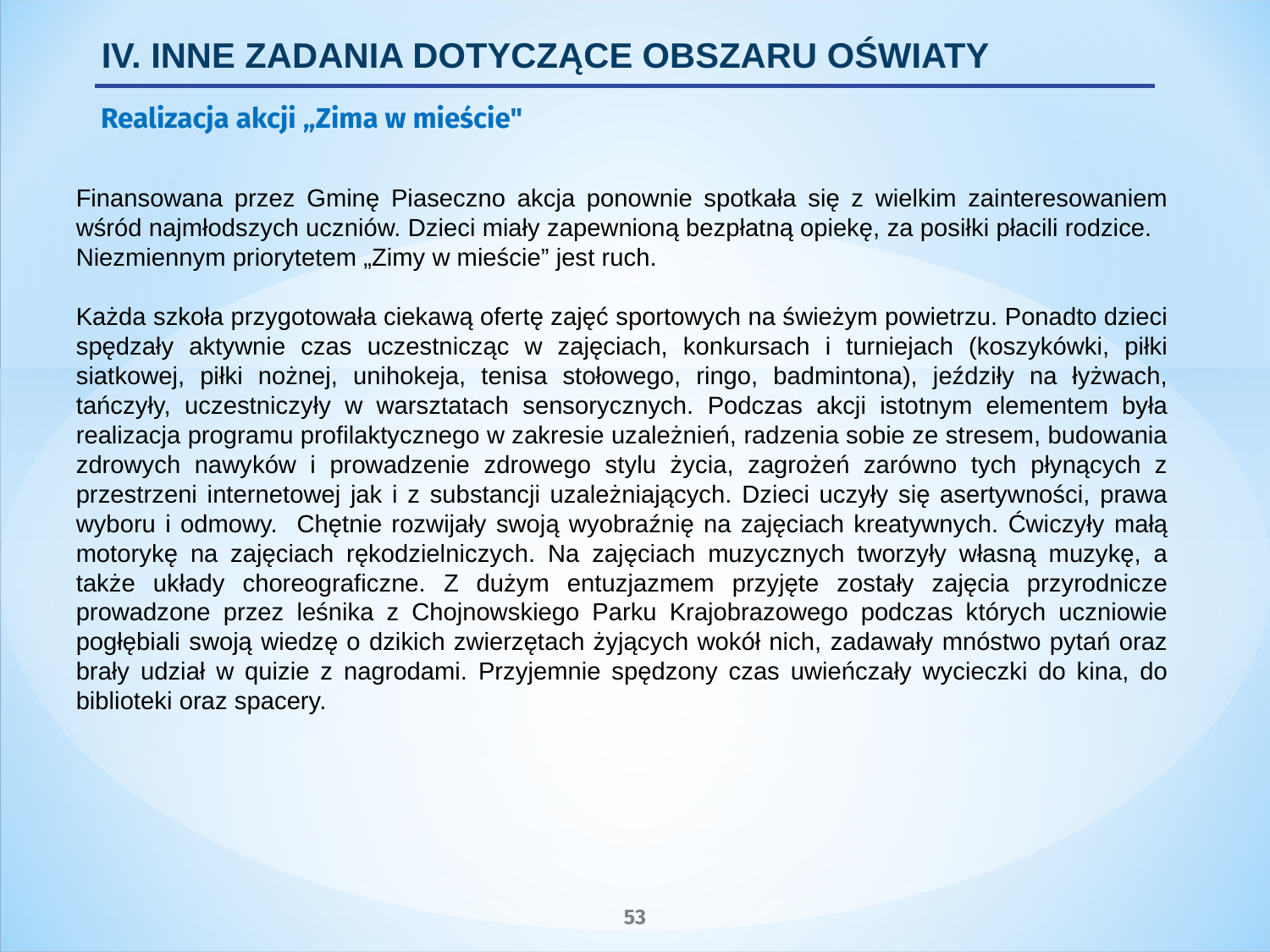

IV. INNE ZADANIA DOTYCZĄCE OBSZARU OŚWIATY

Realizacja akcji „Zima w mieście"
Finansowana przez Gminę Piaseczno akcja ponownie spotkała się z wielkim zainteresowaniem wśród najmłodszych uczniów. Dzieci miały zapewnioną bezpłatną opiekę, za posiłki płacili rodzice.
Niezmiennym priorytetem „Zimy w mieście” jest ruch.

Każda szkoła przygotowała ciekawą ofertę zajęć sportowych na świeżym powietrzu. Ponadto dzieci spędzały aktywnie czas uczestnicząc w zajęciach, konkursach i turniejach (koszykówki, piłki siatkowej, piłki nożnej, unihokeja, tenisa stołowego, ringo, badmintona), jeździły na łyżwach, tańczyły, uczestniczyły w warsztatach sensorycznych. Podczas akcji istotnym elementem była realizacja programu profilaktycznego w zakresie uzależnień, radzenia sobie ze stresem, budowania zdrowych nawyków i prowadzenie zdrowego stylu życia, zagrożeń zarówno tych płynących z przestrzeni internetowej jak i z substancji uzależniających. Dzieci uczyły się asertywności, prawa wyboru i odmowy.  Chętnie rozwijały swoją wyobraźnię na zajęciach kreatywnych. Ćwiczyły małą motorykę na zajęciach rękodzielniczych. Na zajęciach muzycznych tworzyły własną muzykę, a także układy choreograficzne. Z dużym entuzjazmem przyjęte zostały zajęcia przyrodnicze prowadzone przez leśnika z Chojnowskiego Parku Krajobrazowego podczas których uczniowie pogłębiali swoją wiedzę o dzikich zwierzętach żyjących wokół nich, zadawały mnóstwo pytań oraz brały udział w quizie z nagrodami. Przyjemnie spędzony czas uwieńczały wycieczki do kina, do biblioteki oraz spacery.
53